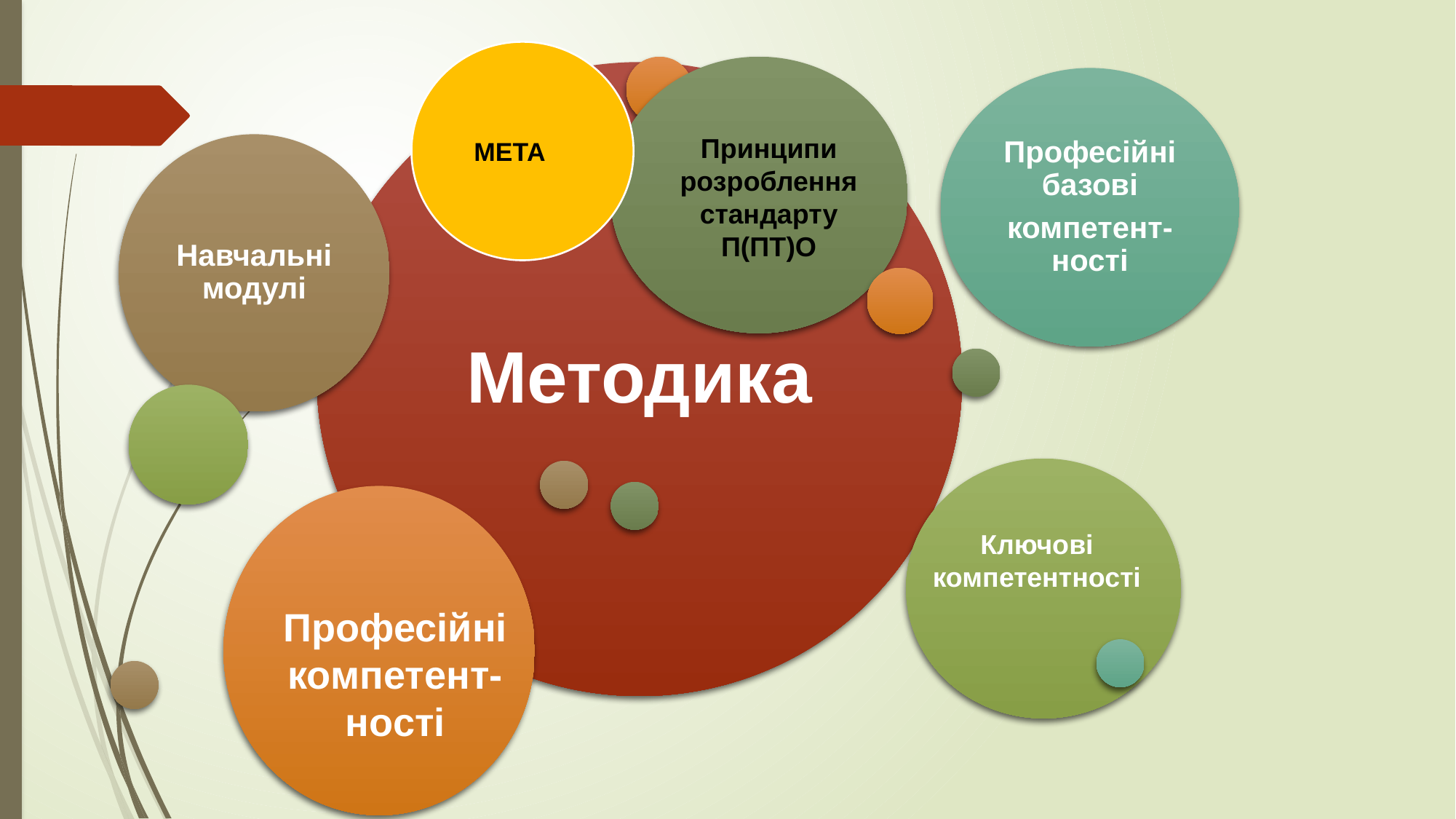

МЕТА
Методика
Навчальні модулі
Професійні базові
компетент-
ності
Принципи розроблення стандарту П(ПТ)О
Ключові компетентності

Професійні компетент-
ності